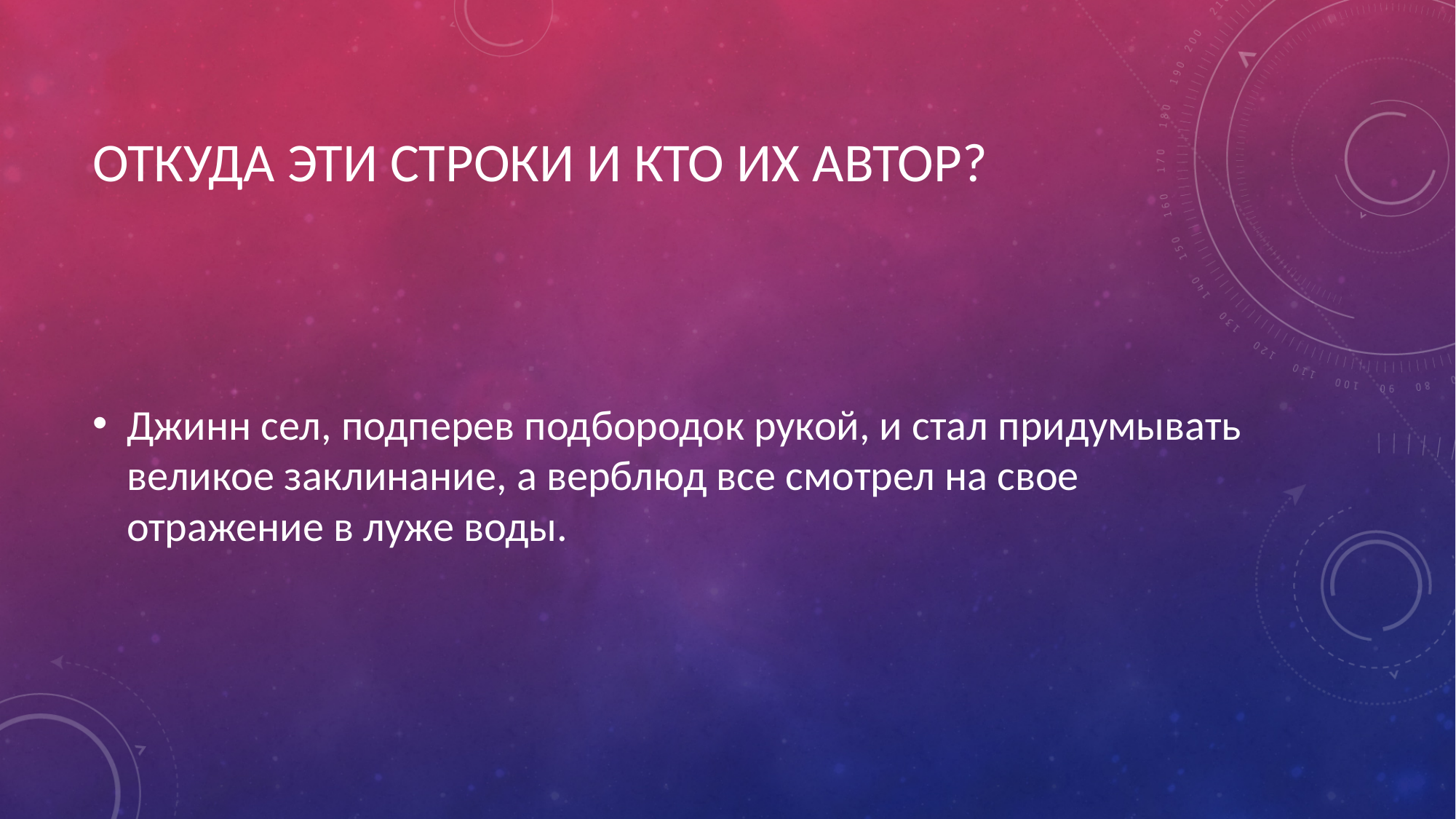

Откуда Эти строки и кто их автор?
Джинн сел, подперев подбородок рукой, и стал придумывать великое заклинание, а верблюд все смотрел на свое отражение в луже воды.